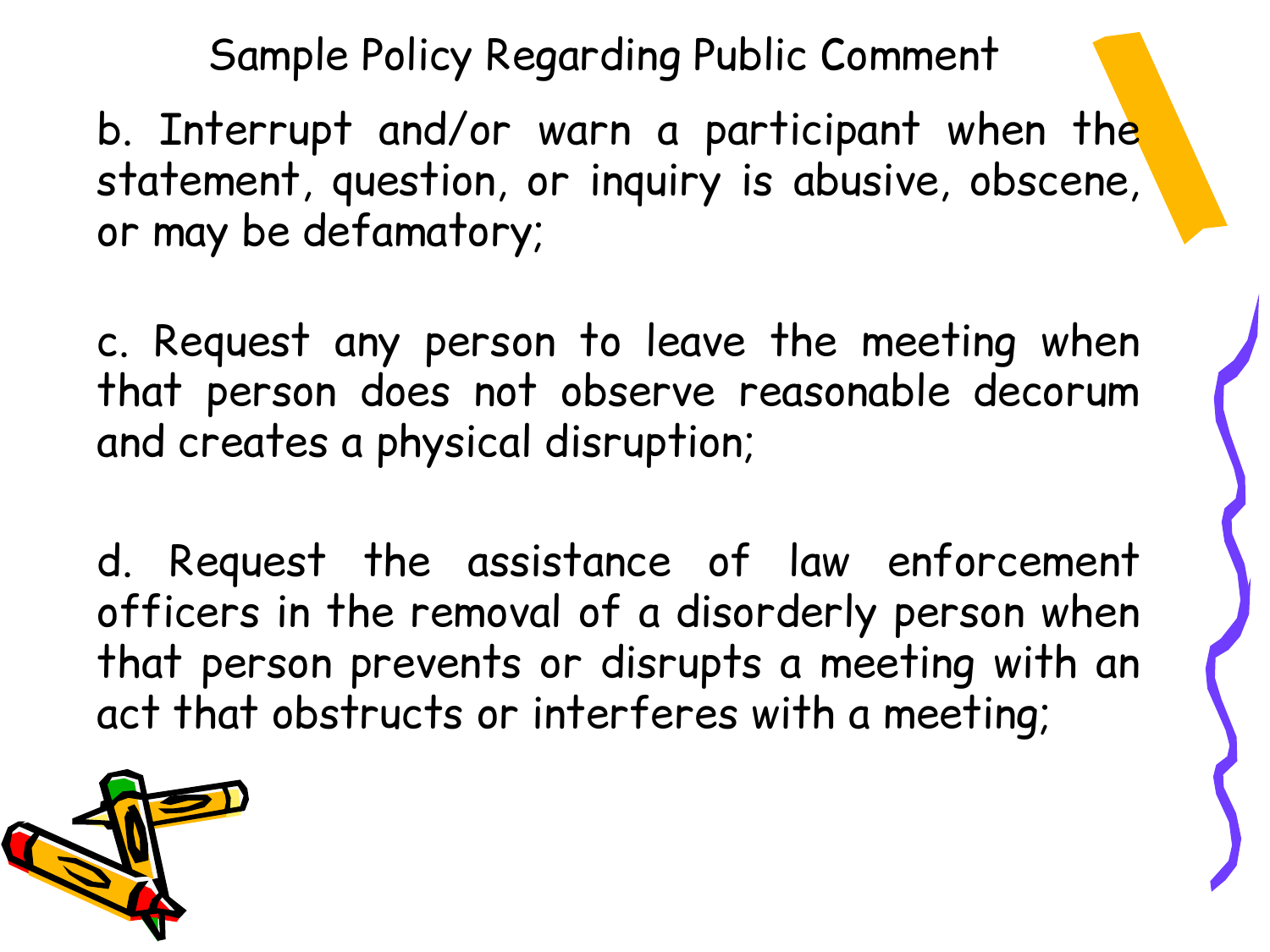

# Sample Policy Regarding Public Comment
b. Interrupt and/or warn a participant when the statement, question, or inquiry is abusive, obscene, or may be defamatory;

c. Request any person to leave the meeting when that person does not observe reasonable decorum and creates a physical disruption;

d. Request the assistance of law enforcement officers in the removal of a disorderly person when that person prevents or disrupts a meeting with an act that obstructs or interferes with a meeting;